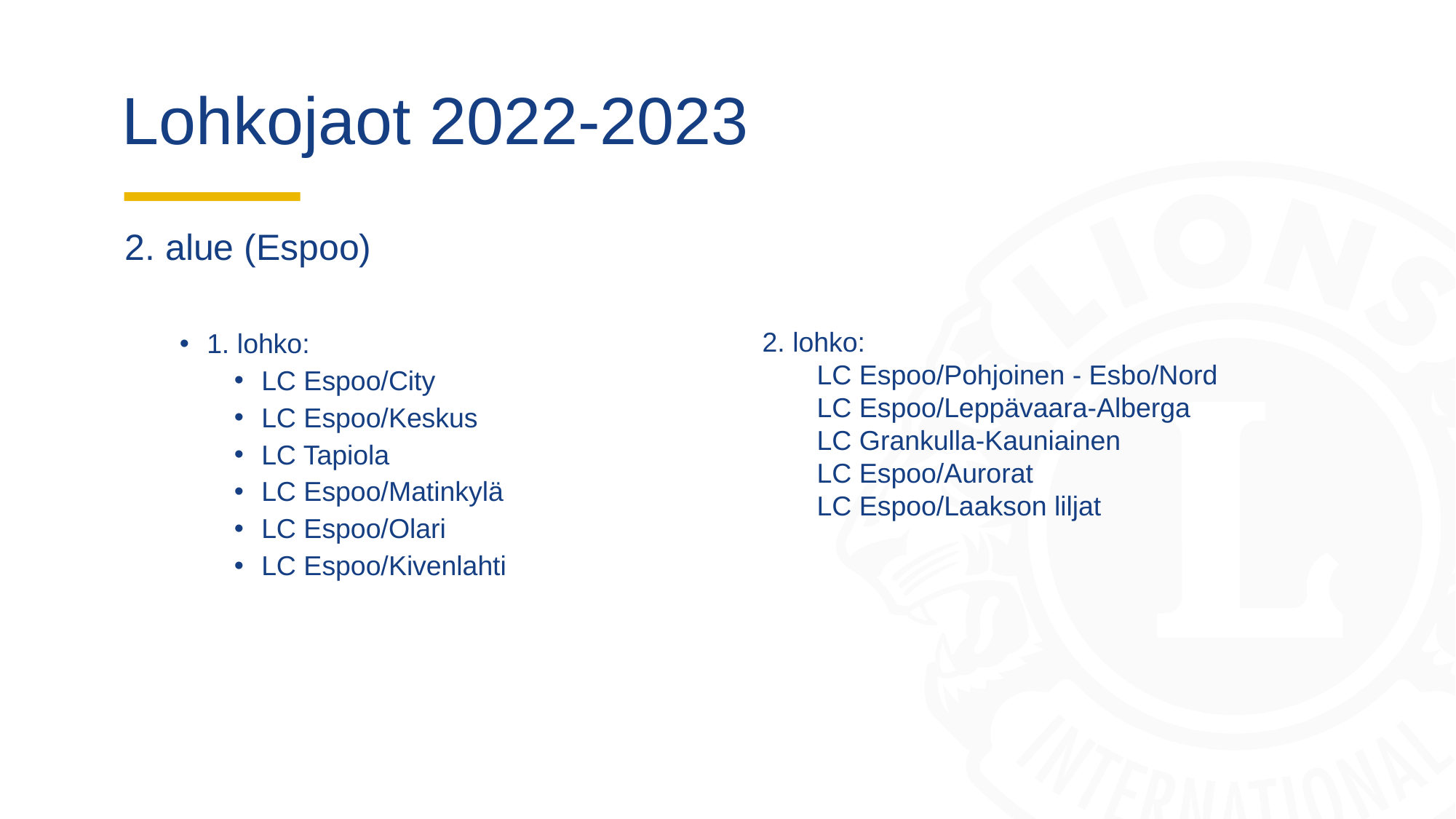

# Lohkojaot 2022-2023
2. alue (Espoo)

1. lohko:
LC Espoo/City
LC Espoo/Keskus
LC Tapiola
LC Espoo/Matinkylä
LC Espoo/Olari
LC Espoo/Kivenlahti

2. lohko:
LC Espoo/Pohjoinen - Esbo/Nord
LC Espoo/Leppävaara-Alberga
LC Grankulla-Kauniainen
LC Espoo/Aurorat
LC Espoo/Laakson liljat